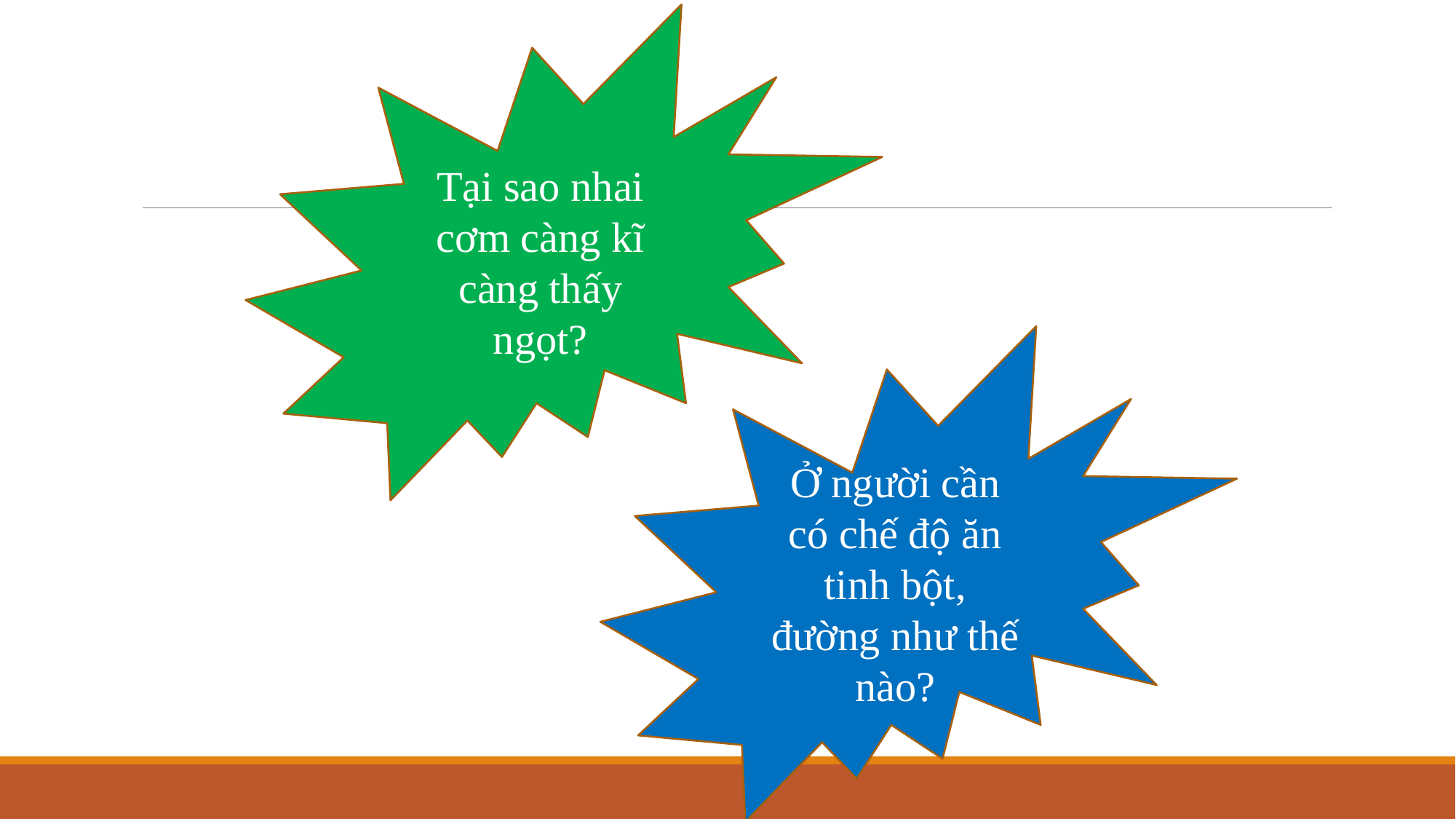

Tại sao nhai cơm càng kĩ càng thấy ngọt?
Ở người cần có chế độ ăn tinh bột, đường như thế nào?